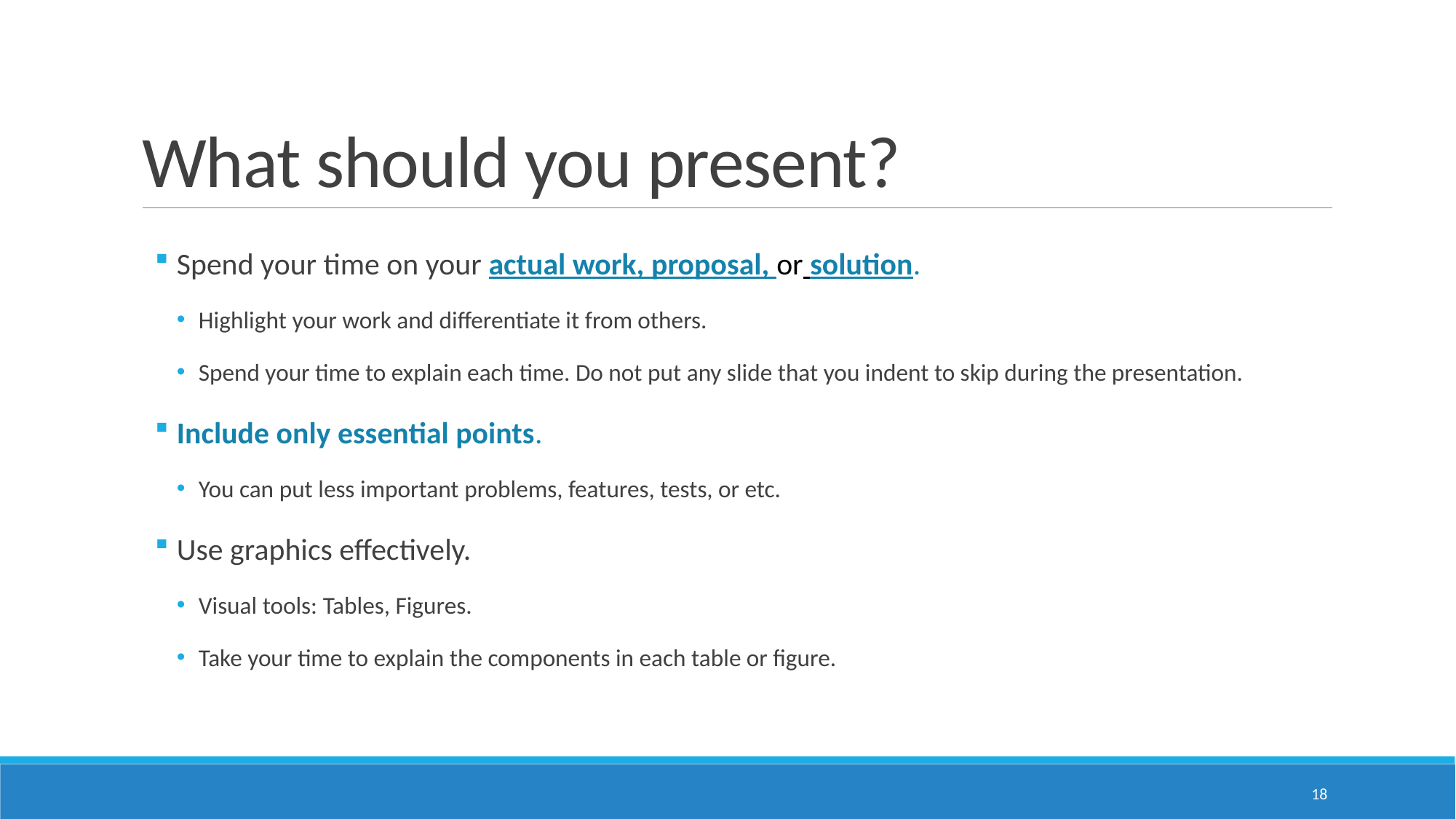

# What should you present?
Spend your time on your actual work, proposal, or solution.
Highlight your work and differentiate it from others.
Spend your time to explain each time. Do not put any slide that you indent to skip during the presentation.
Include only essential points.
You can put less important problems, features, tests, or etc.
Use graphics effectively.
Visual tools: Tables, Figures.
Take your time to explain the components in each table or figure.
18